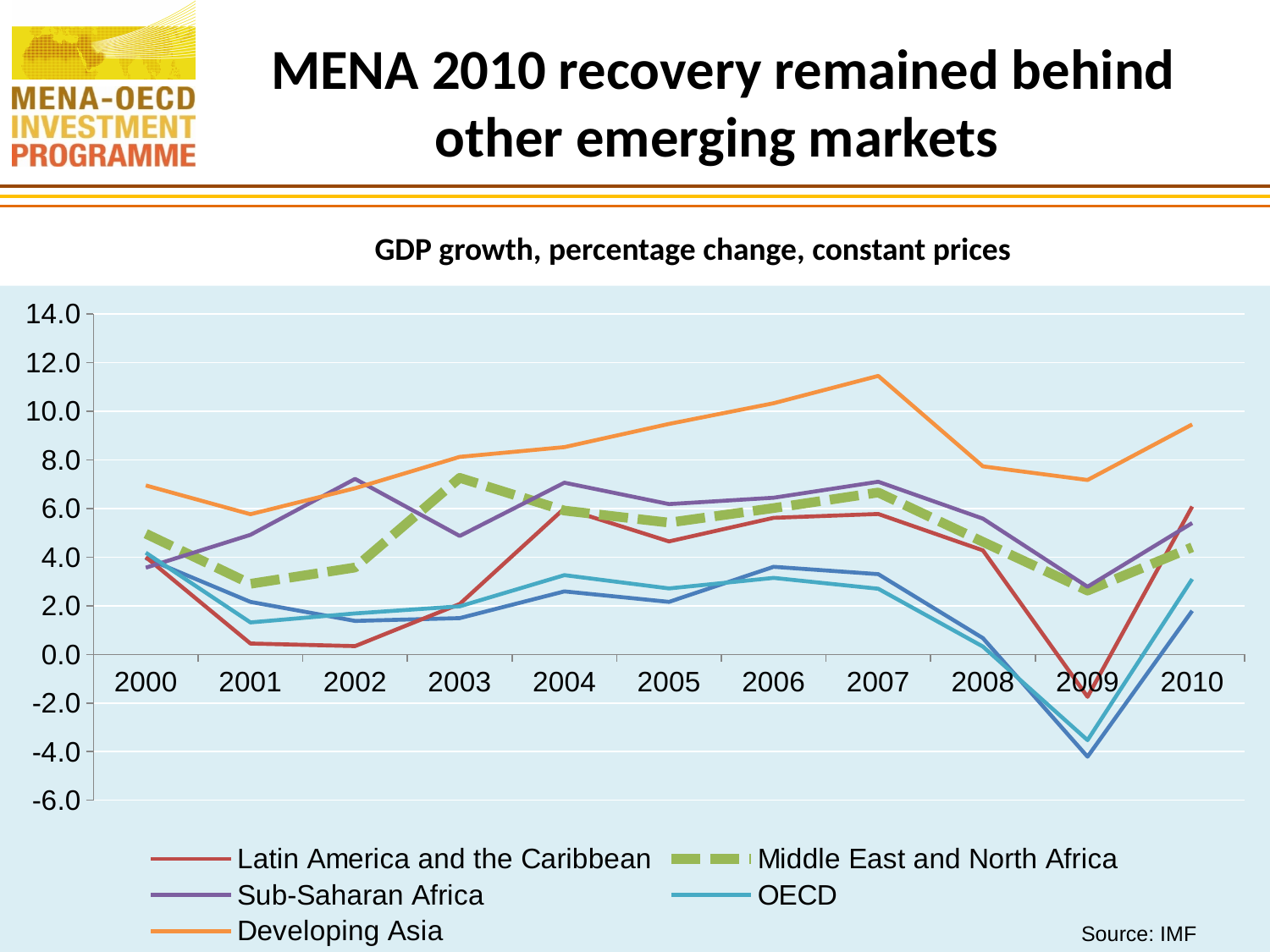

# MENA 2010 recovery remained behind other emerging markets
GDP growth, percentage change, constant prices

### Chart

| Category | European Union | Latin America and the Caribbean | Middle East and North Africa | Sub-Saharan Africa | OECD | Developing Asia |
|---|---|---|---|---|---|---|
| 2000 | 3.9619999999999997 | 4.003 | 4.968 | 3.568 | 4.184903578138865 | 6.95 |
| 2001 | 2.162 | 0.44800000000000045 | 2.9059999999999997 | 4.92 | 1.315392441672295 | 5.7669999999999995 |
| 2002 | 1.3759999999999957 | 0.3410000000000006 | 3.5749999999999997 | 7.219 | 1.686998487938344 | 6.835 |
| 2003 | 1.4929999999999959 | 2.074 | 7.2639999999999985 | 4.873 | 1.979053826335449 | 8.127000000000002 |
| 2004 | 2.593 | 6.008 | 5.916 | 7.0639999999999965 | 3.260557031212761 | 8.527000000000001 |
| 2005 | 2.162 | 4.649 | 5.421 | 6.1829999999999945 | 2.71449666375729 | 9.482000000000005 |
| 2006 | 3.604 | 5.618999999999986 | 6.02 | 6.445 | 3.1479391892921442 | 10.331 |
| 2007 | 3.3019999999999987 | 5.778 | 6.6609999999999845 | 7.1029999999999855 | 2.702838068598369 | 11.457000000000004 |
| 2008 | 0.6690000000000025 | 4.28 | 4.6289999999999845 | 5.585 | 0.3215988683862513 | 7.736 |
| 2009 | -4.209 | -1.7469999999999974 | 2.626 | 2.784000000000001 | -3.528374730856046 | 7.1739999999999995 |
| 2010 | 1.7929999999999975 | 6.083 | 4.408 | 5.404 | 3.1 | 9.460000000000003 |
5
Source: IMF